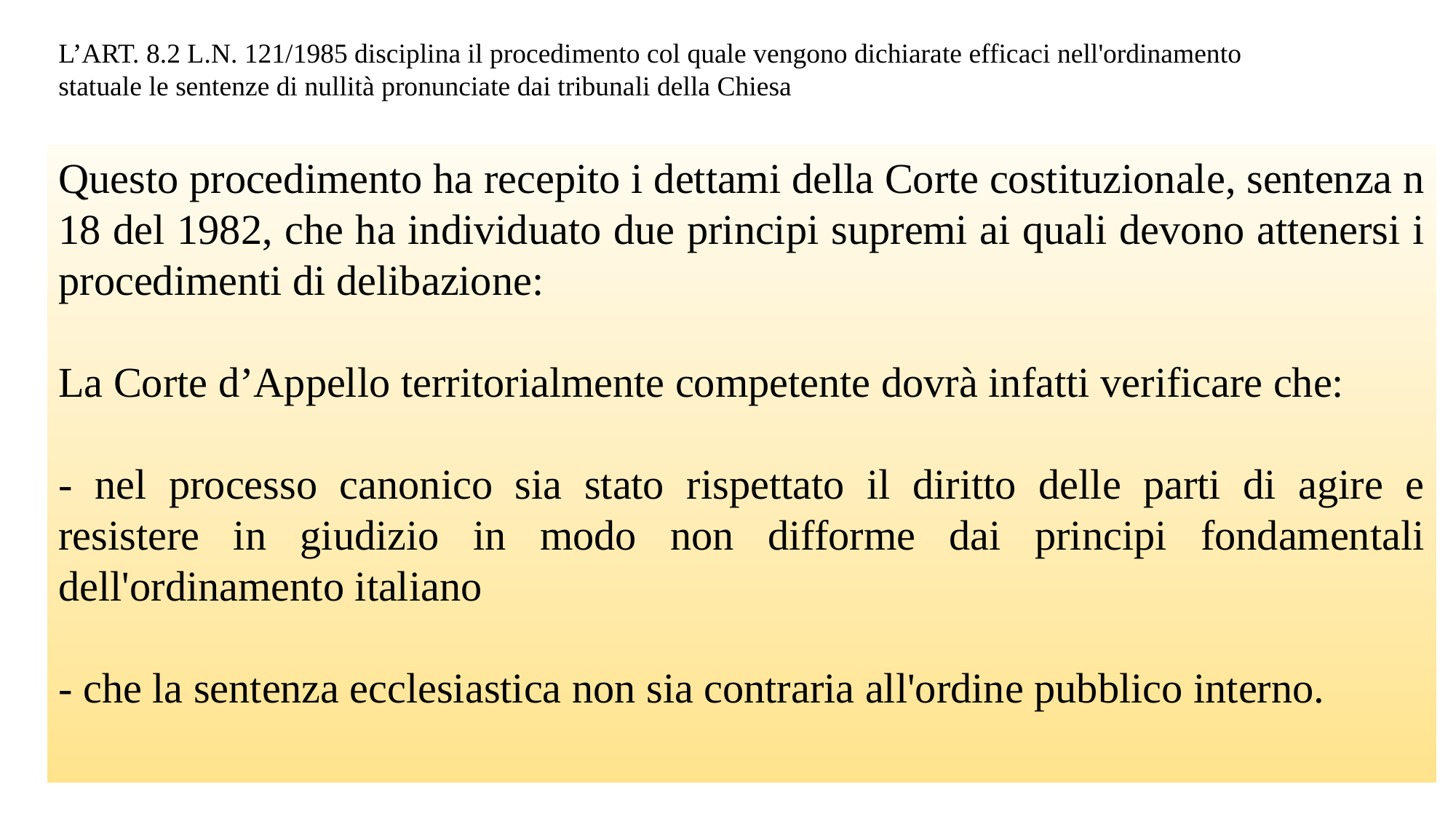

L’ART. 8.2 L.N. 121/1985 disciplina il procedimento col quale vengono dichiarate efficaci nell'ordinamento statuale le sentenze di nullità pronunciate dai tribunali della Chiesa
Questo procedimento ha recepito i dettami della Corte costituzionale, sentenza n 18 del 1982, che ha individuato due principi supremi ai quali devono attenersi i procedimenti di delibazione:

La Corte d’Appello territorialmente competente dovrà infatti verificare che:

- nel processo canonico sia stato rispettato il diritto delle parti di agire e resistere in giudizio in modo non difforme dai principi fondamentali dell'ordinamento italiano

- che la sentenza ecclesiastica non sia contraria all'ordine pubblico interno.